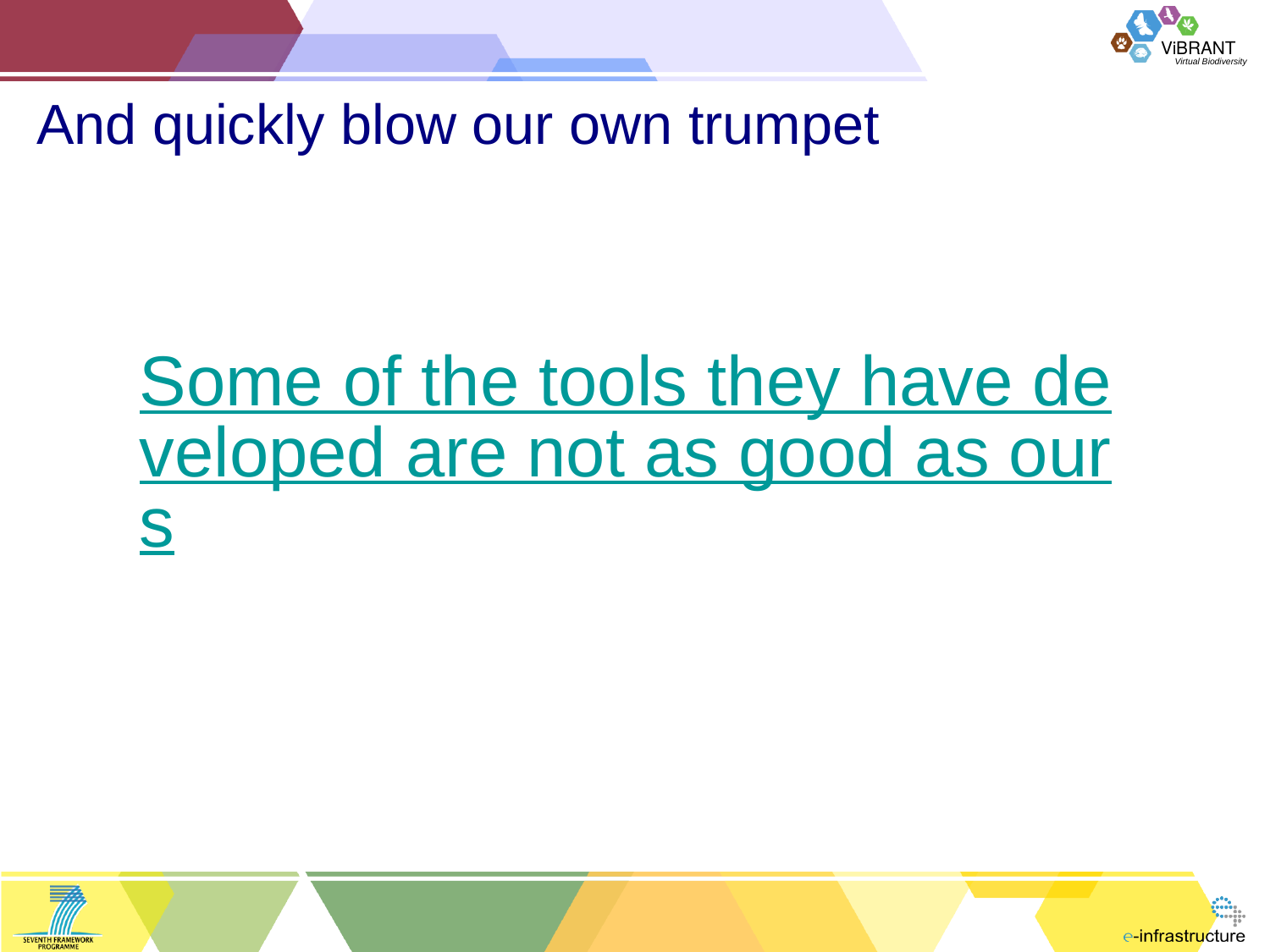

# And quickly blow our own trumpet
Some of the tools they have developed are not as good as ours